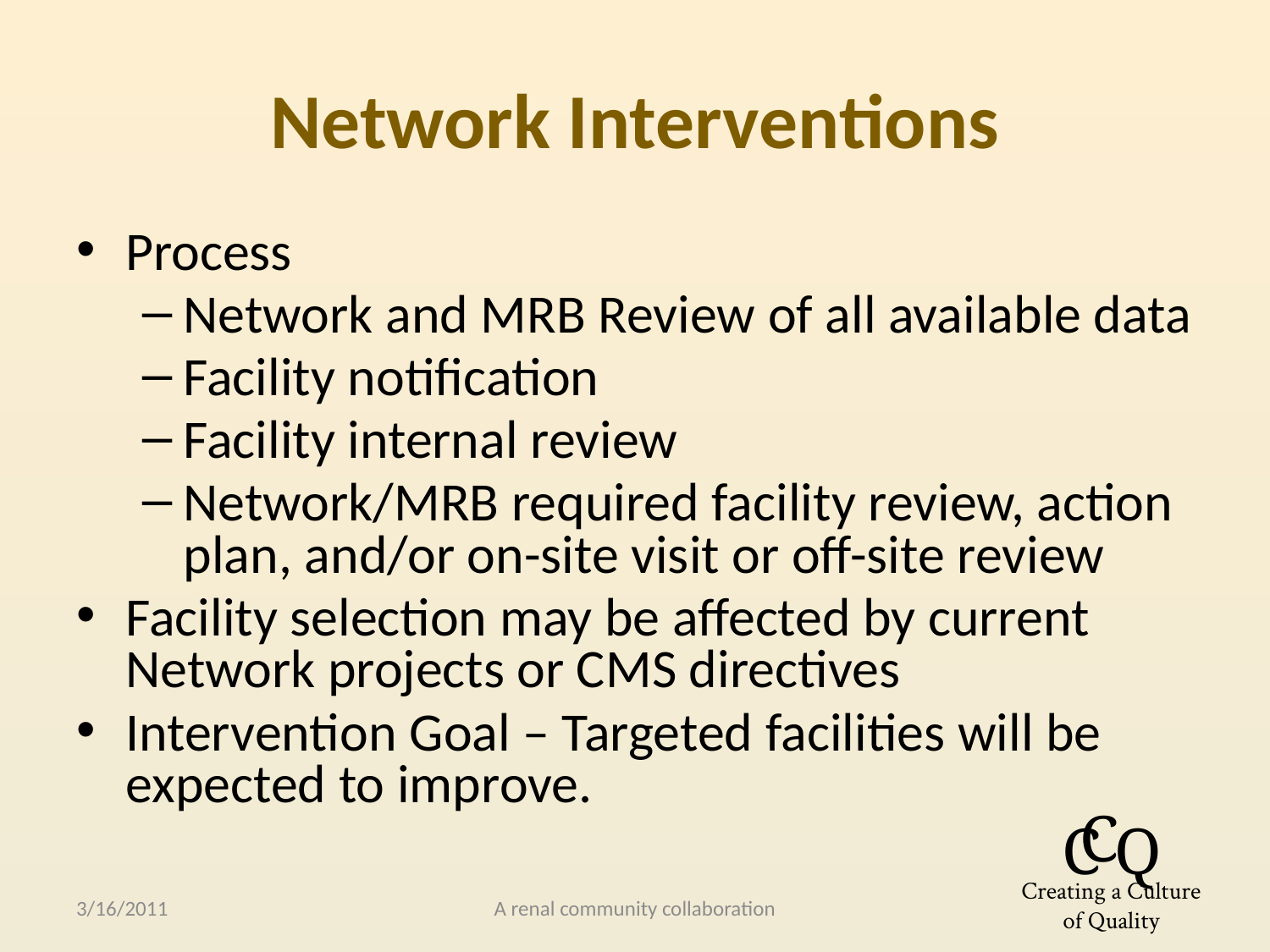

# Network Interventions
Process
Network and MRB Review of all available data
Facility notification
Facility internal review
Network/MRB required facility review, action plan, and/or on-site visit or off-site review
Facility selection may be affected by current Network projects or CMS directives
Intervention Goal – Targeted facilities will be expected to improve.
3/16/2011
A renal community collaboration